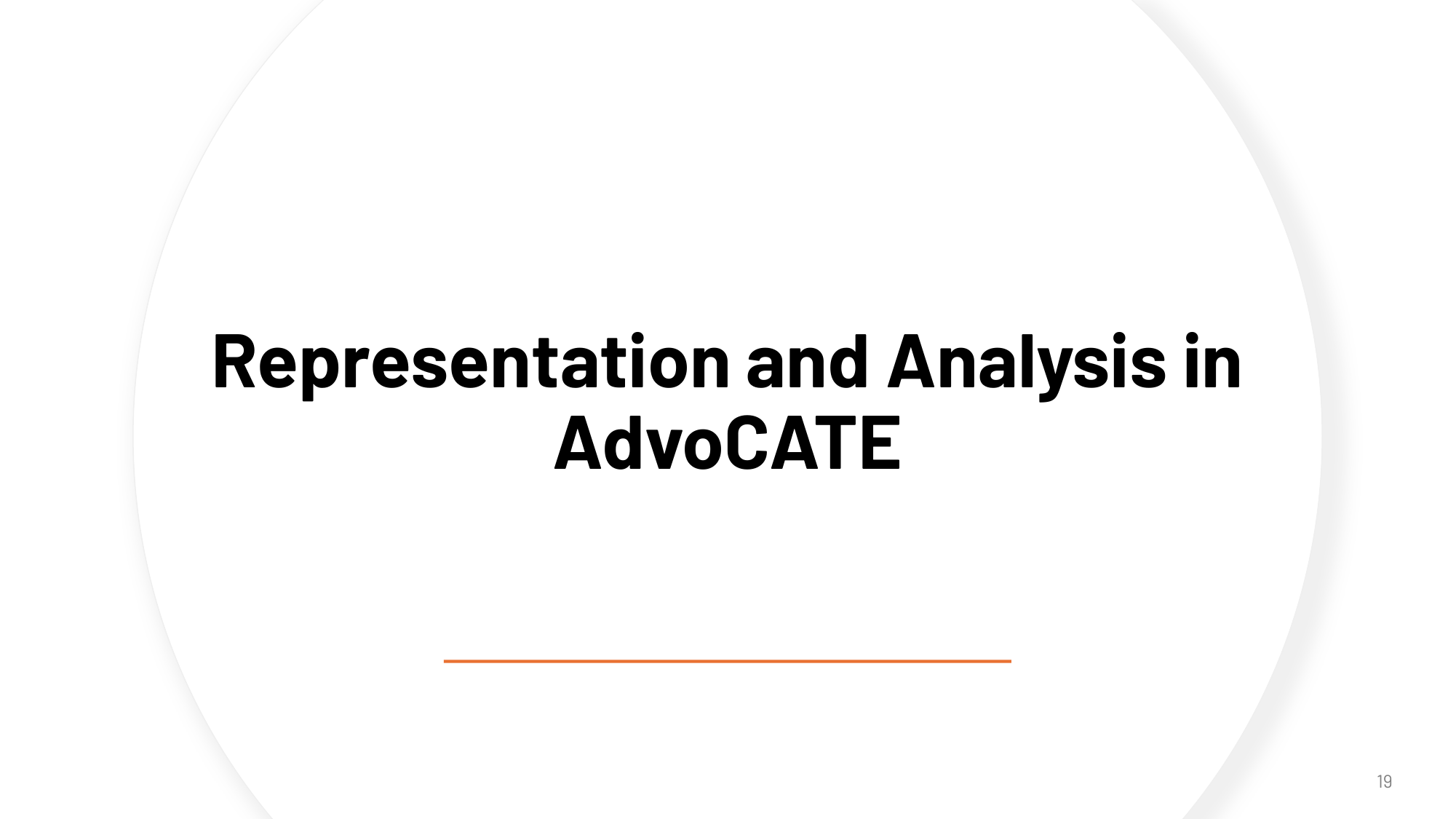

# Representation and Analysis in AdvoCATE

19